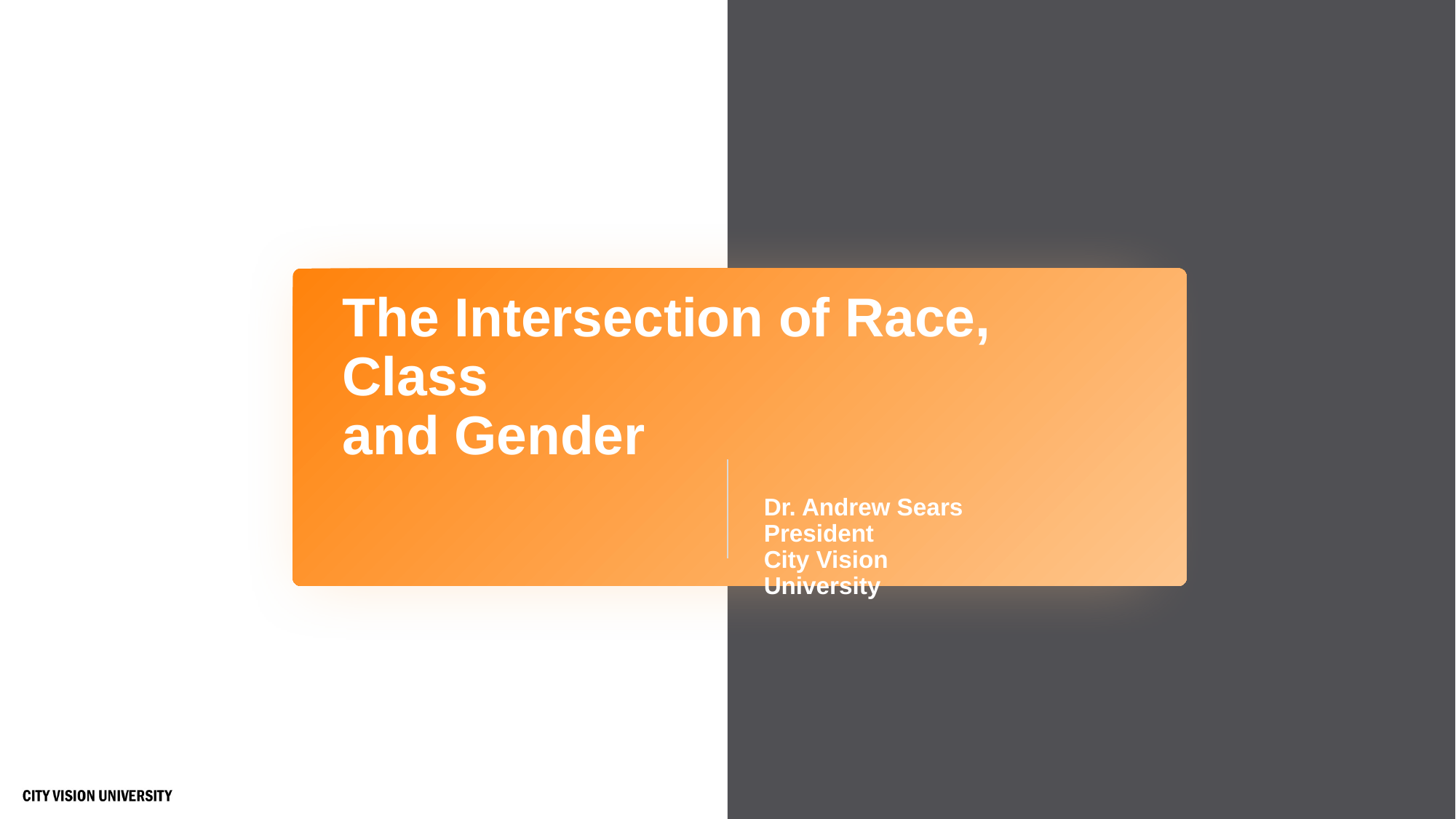

# The Intersection of Race, Class and Gender
Dr. Andrew Sears
President
City Vision University